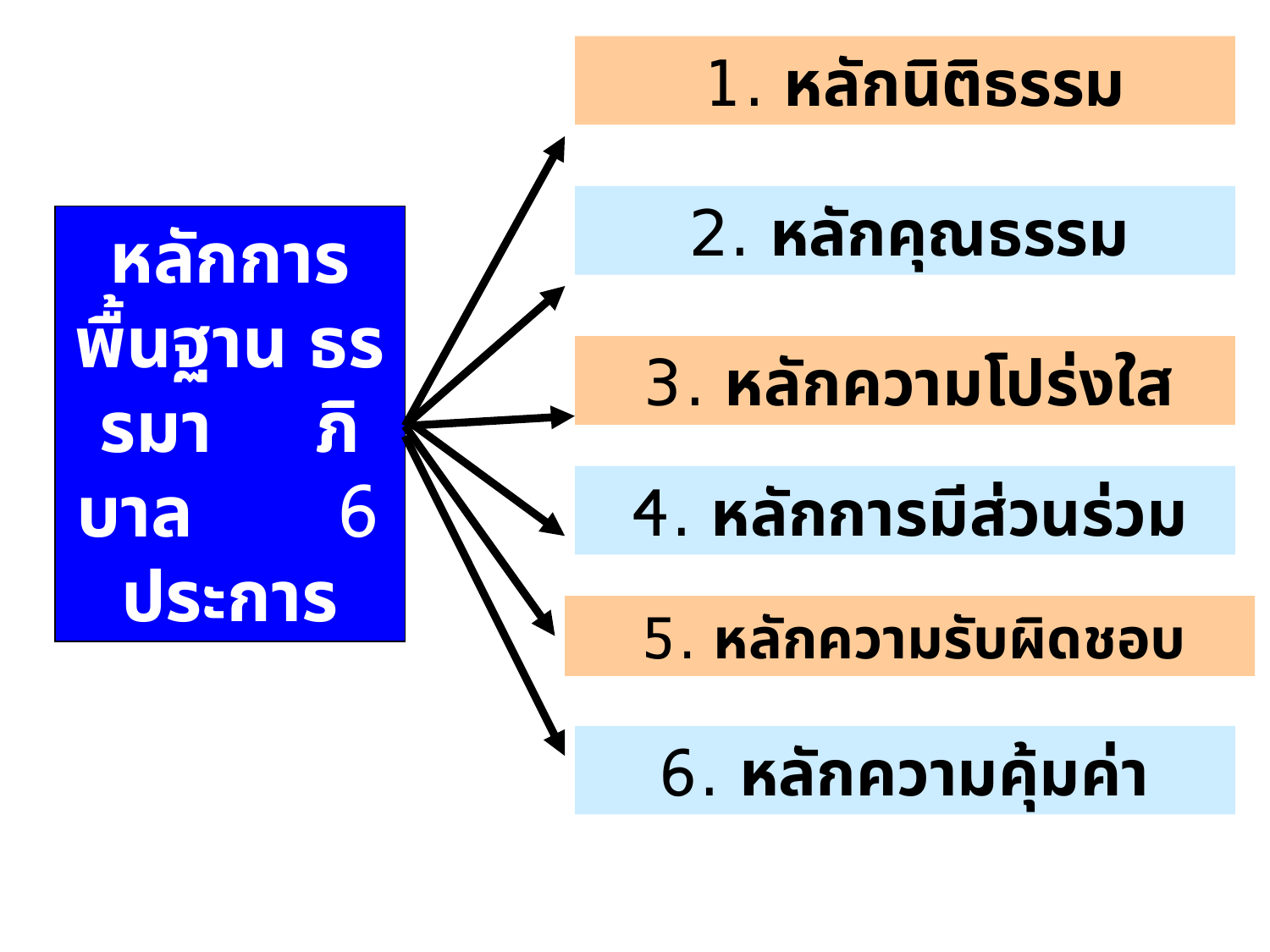

1. หลักนิติธรรม

 2. หลักคุณธรรม
หลักการพื้นฐาน ธรรมา     ภิบาล       6 ประการ

 3. หลักความโปร่งใส

 4. หลักการมีส่วนร่วม
 5. หลักความรับผิดชอบ
6. หลักความคุ้มค่า